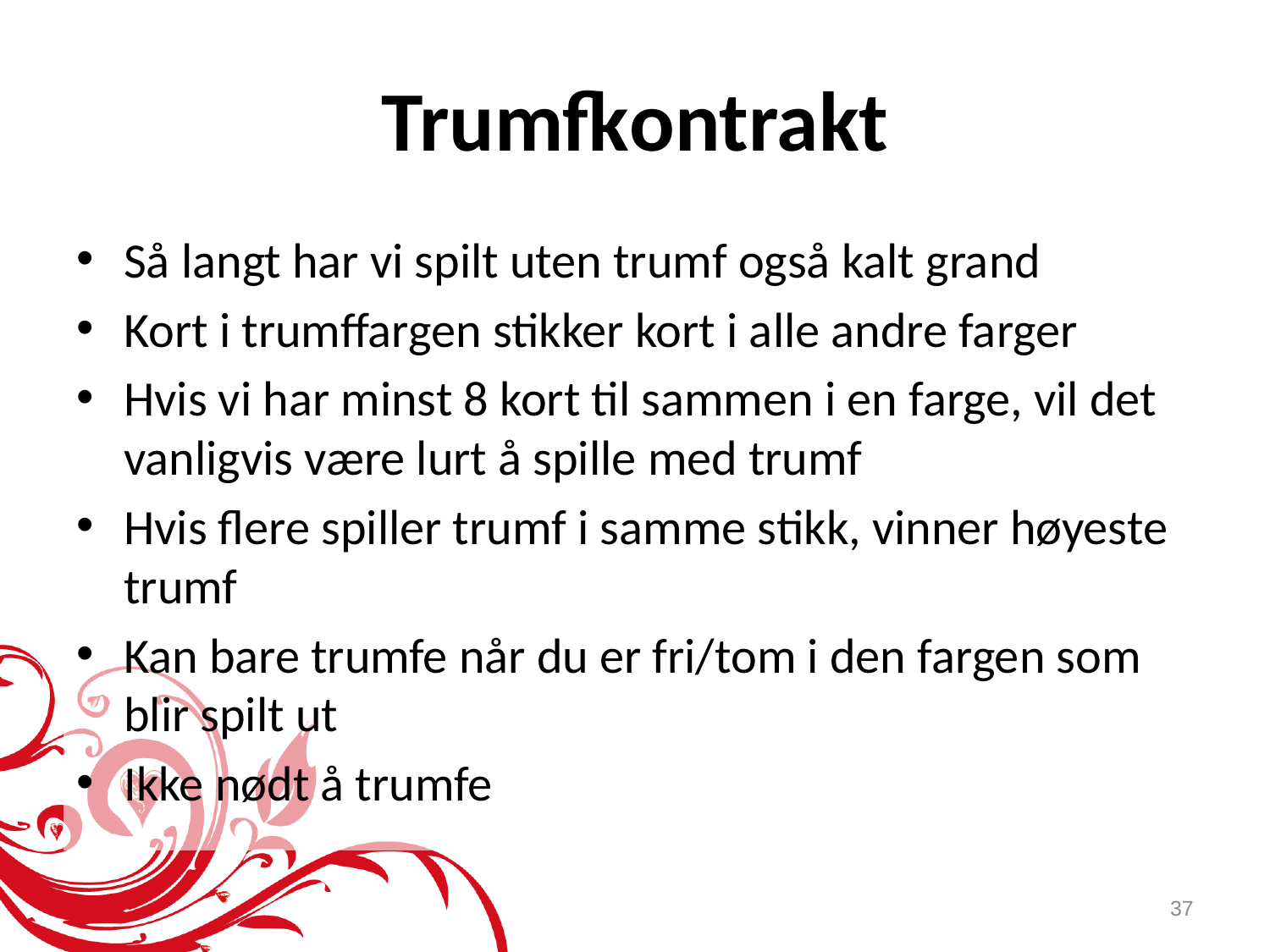

# Trumfkontrakt
Så langt har vi spilt uten trumf også kalt grand
Kort i trumffargen stikker kort i alle andre farger
Hvis vi har minst 8 kort til sammen i en farge, vil det vanligvis være lurt å spille med trumf
Hvis flere spiller trumf i samme stikk, vinner høyeste trumf
Kan bare trumfe når du er fri/tom i den fargen som blir spilt ut
Ikke nødt å trumfe
37